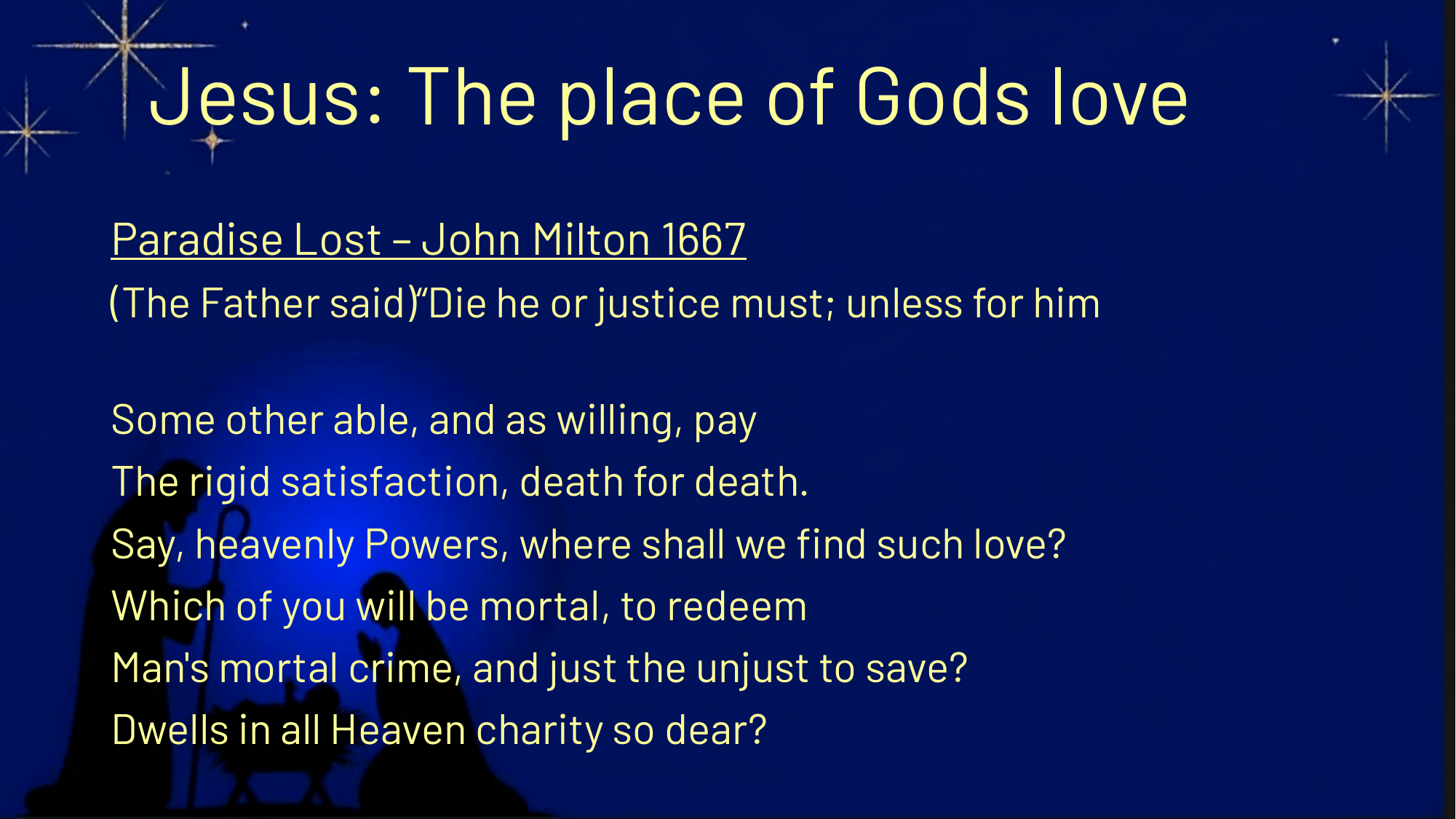

# Jesus: The place of Gods love
Paradise Lost – John Milton 1667
(The Father said)“Die he or justice must; unless for him
Some other able, and as willing, pay
The rigid satisfaction, death for death.
Say, heavenly Powers, where shall we find such love?
Which of you will be mortal, to redeem
Man's mortal crime, and just the unjust to save?
Dwells in all Heaven charity so dear?